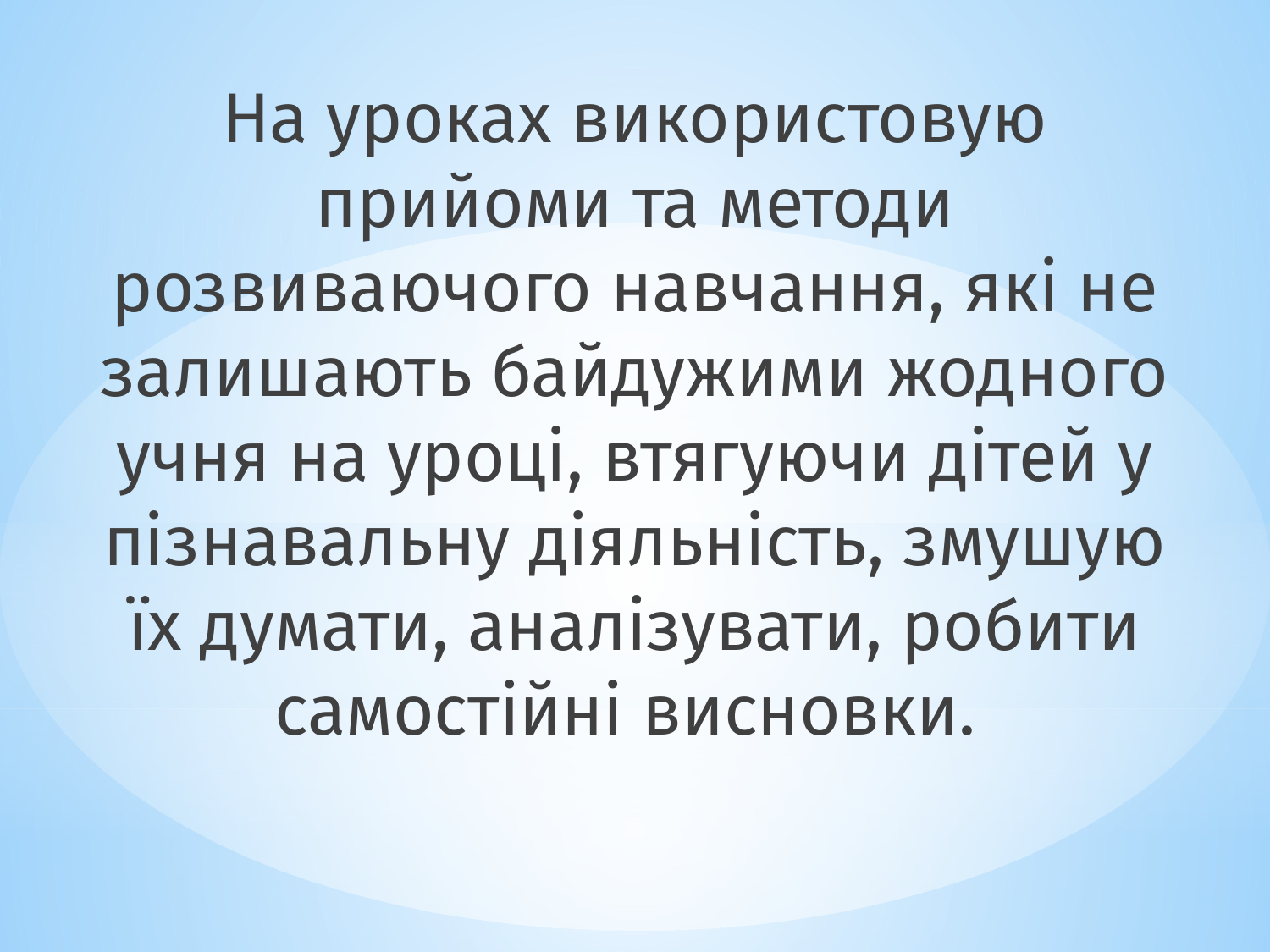

На уроках використовую прийоми та методи розвиваючого навчання, які не залишають байдужими жодного учня на уроці, втягуючи дітей у пізнавальну діяльність, змушую їх думати, аналізувати, робити самостійні висновки.